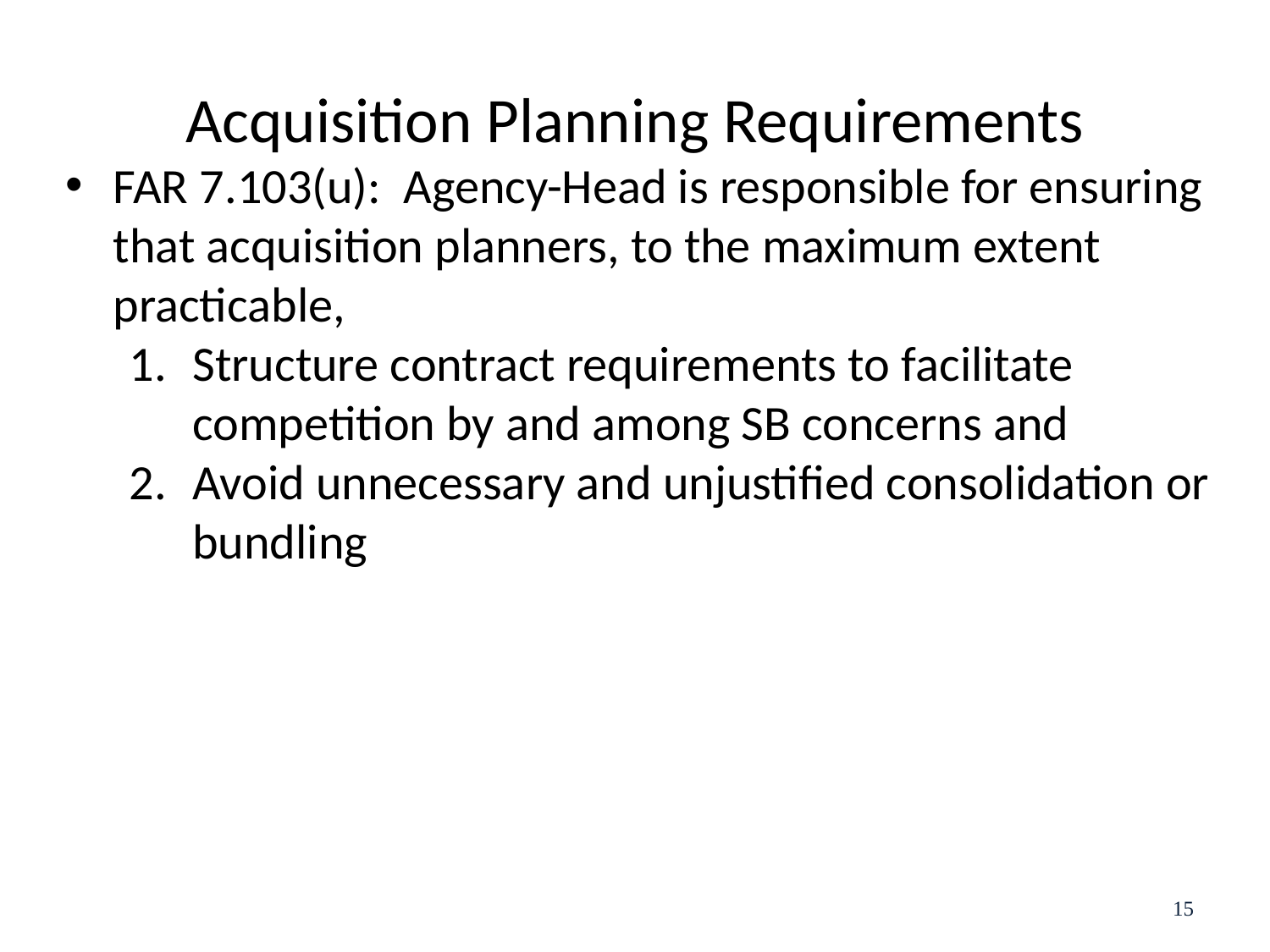

# Acquisition Planning Requirements
FAR 7.103(u):  Agency-Head is responsible for ensuring that acquisition planners, to the maximum extent practicable,
Structure contract requirements to facilitate competition by and among SB concerns and
Avoid unnecessary and unjustified consolidation or bundling
15